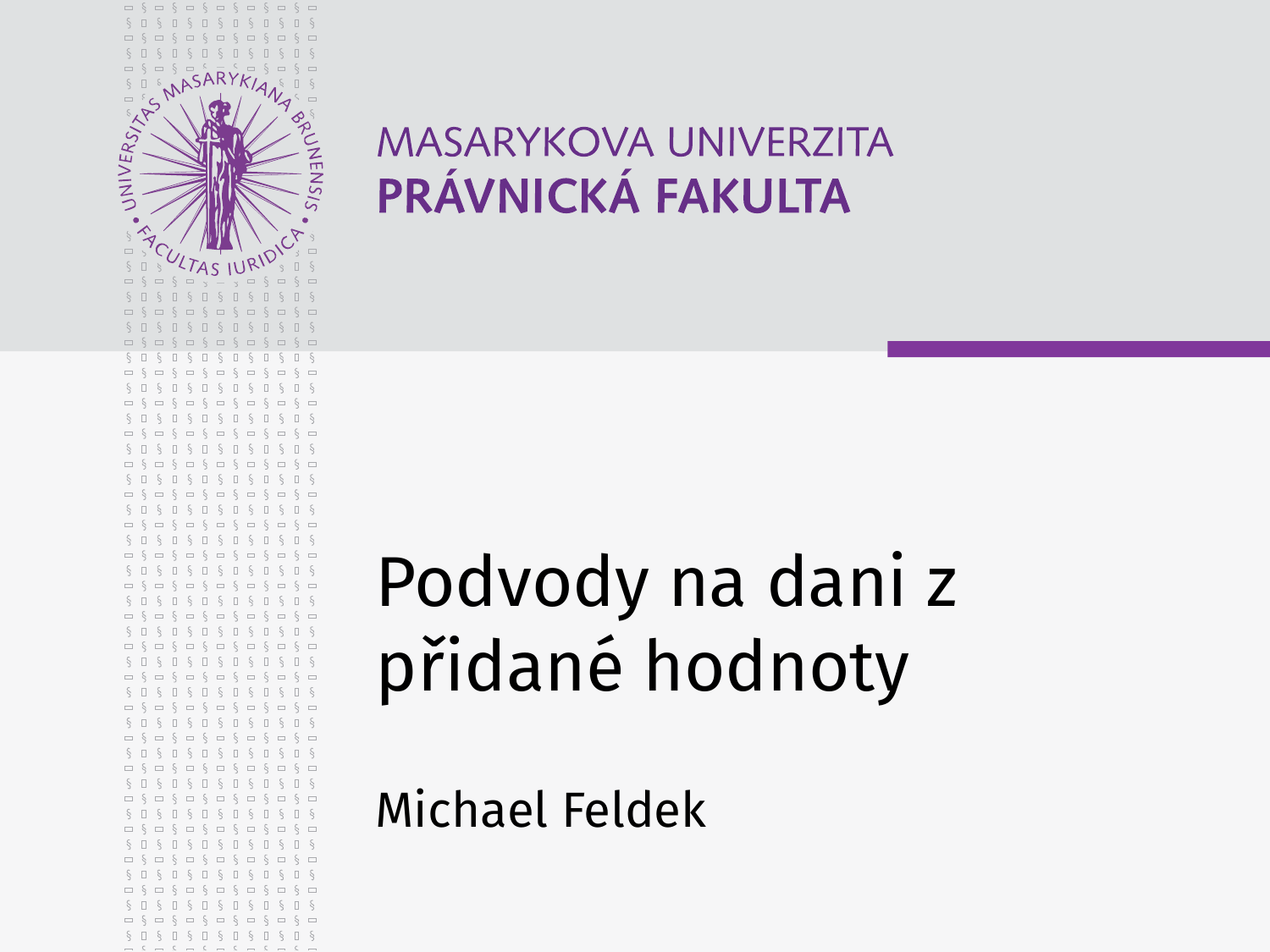

# Podvody na dani z přidané hodnoty Michael Feldek